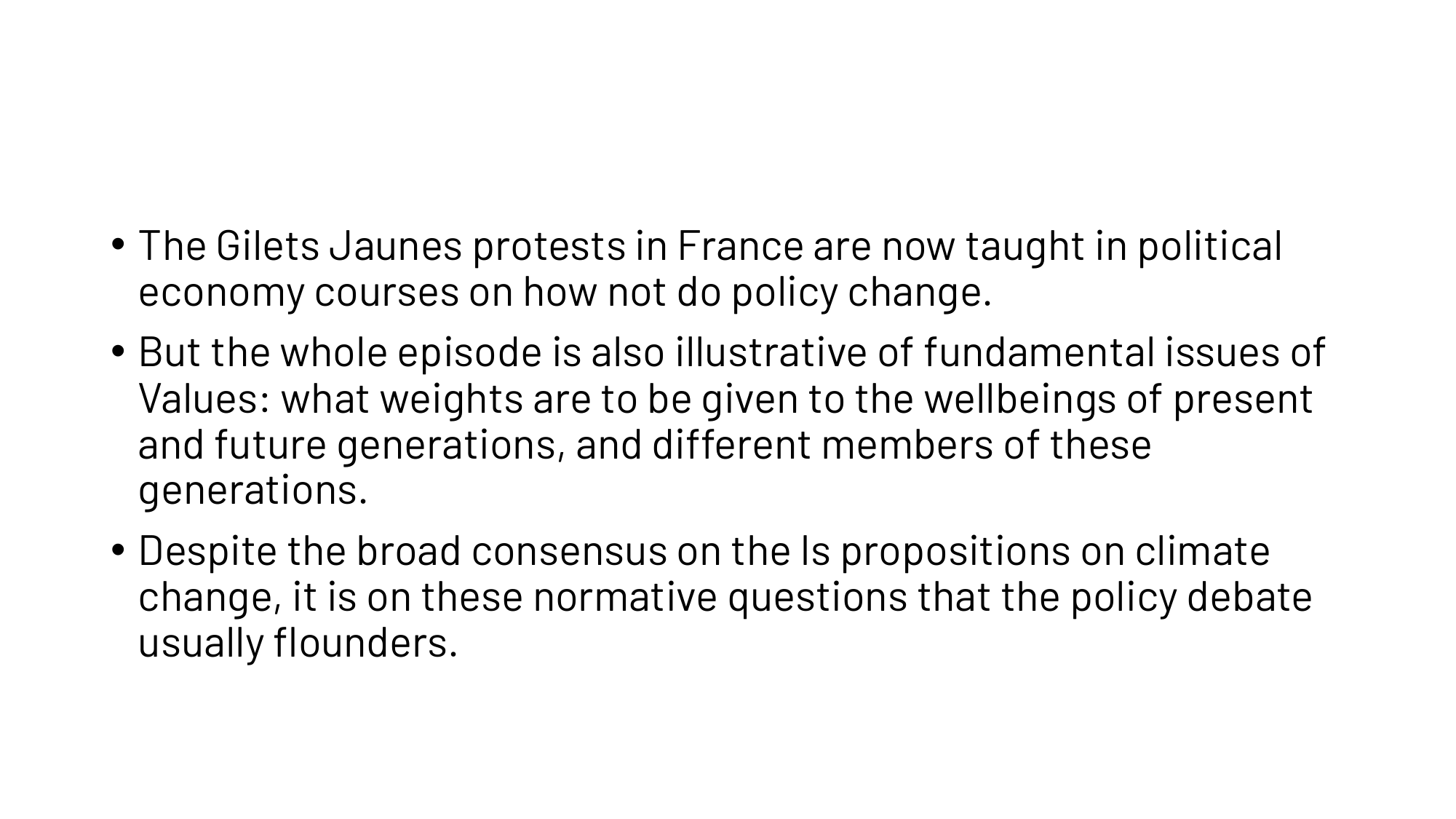

#
The Gilets Jaunes protests in France are now taught in political economy courses on how not do policy change.
But the whole episode is also illustrative of fundamental issues of Values: what weights are to be given to the wellbeings of present and future generations, and different members of these generations.
Despite the broad consensus on the Is propositions on climate change, it is on these normative questions that the policy debate usually flounders.